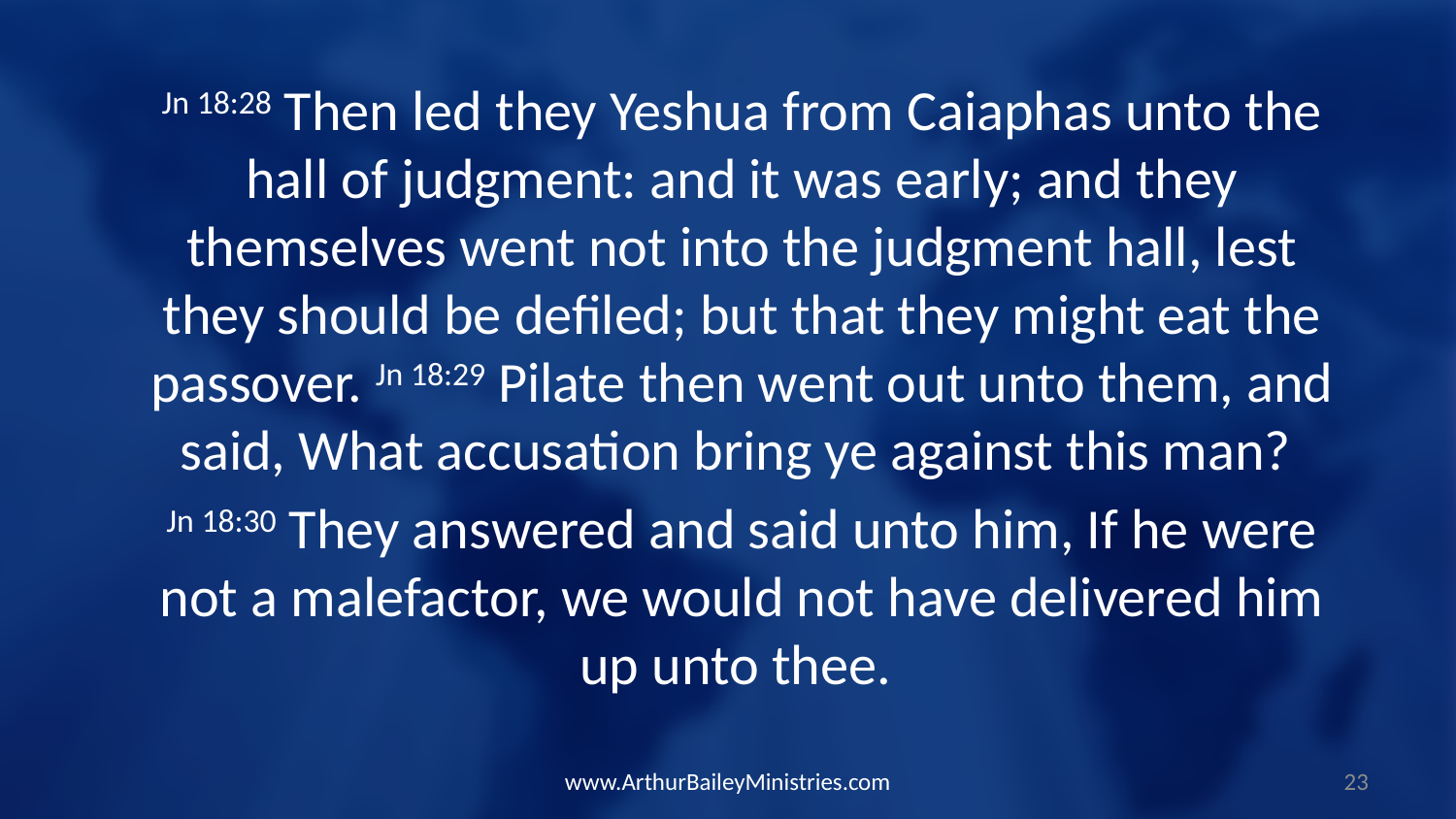

Jn 18:28 Then led they Yeshua from Caiaphas unto the hall of judgment: and it was early; and they themselves went not into the judgment hall, lest they should be defiled; but that they might eat the passover. Jn 18:29 Pilate then went out unto them, and said, What accusation bring ye against this man?
Jn 18:30 They answered and said unto him, If he were not a malefactor, we would not have delivered him up unto thee.
www.ArthurBaileyMinistries.com
23